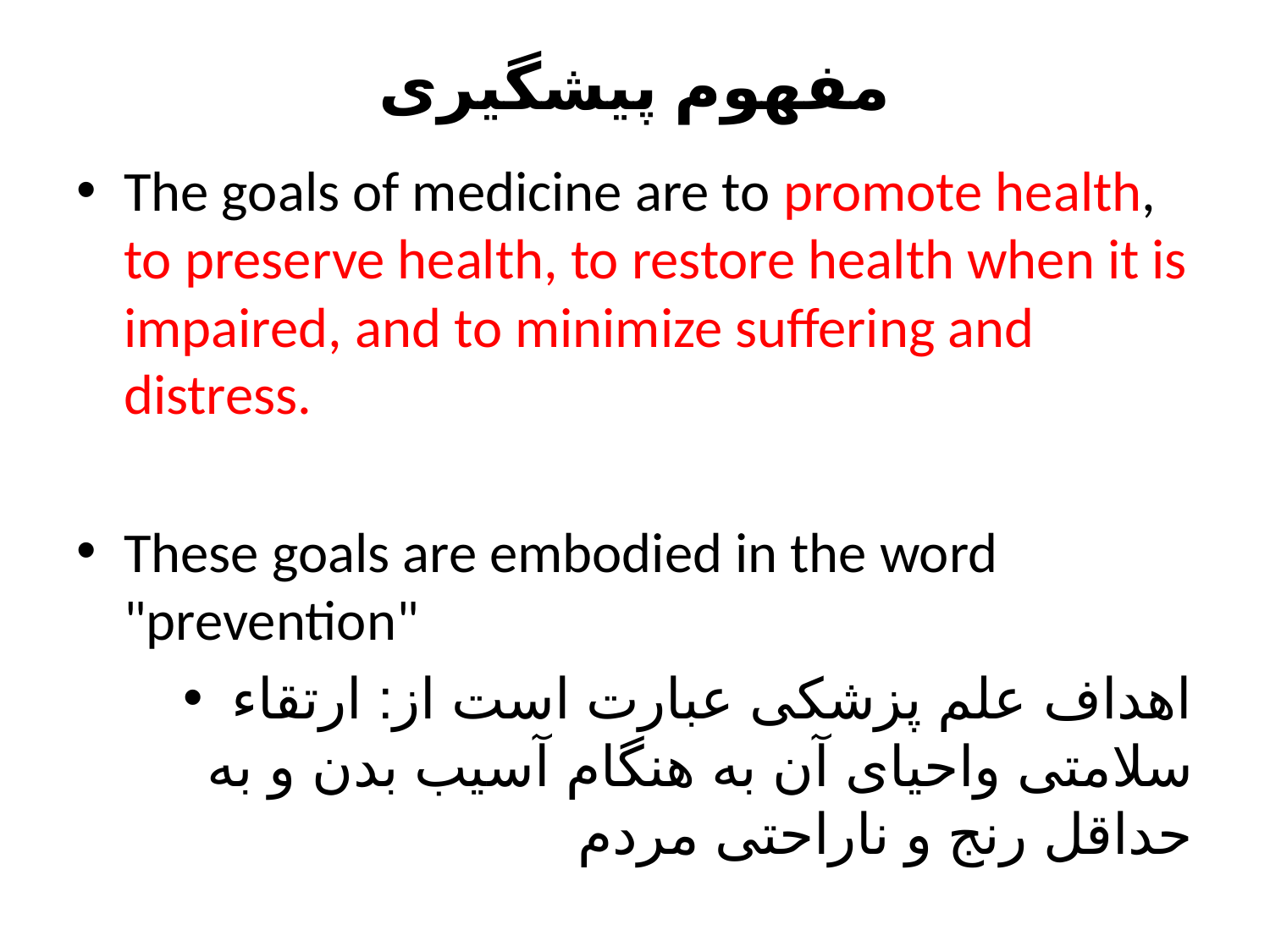

# مفهوم پیشگیری
The goals of medicine are to promote health, to preserve health, to restore health when it is impaired, and to minimize suffering and distress.

These goals are embodied in the word "prevention"
اهداف علم پزشکی عبارت است از: ارتقاء سلامتی واحیای آن به هنگام آسیب بدن و به حداقل رنج و ناراحتی مردم